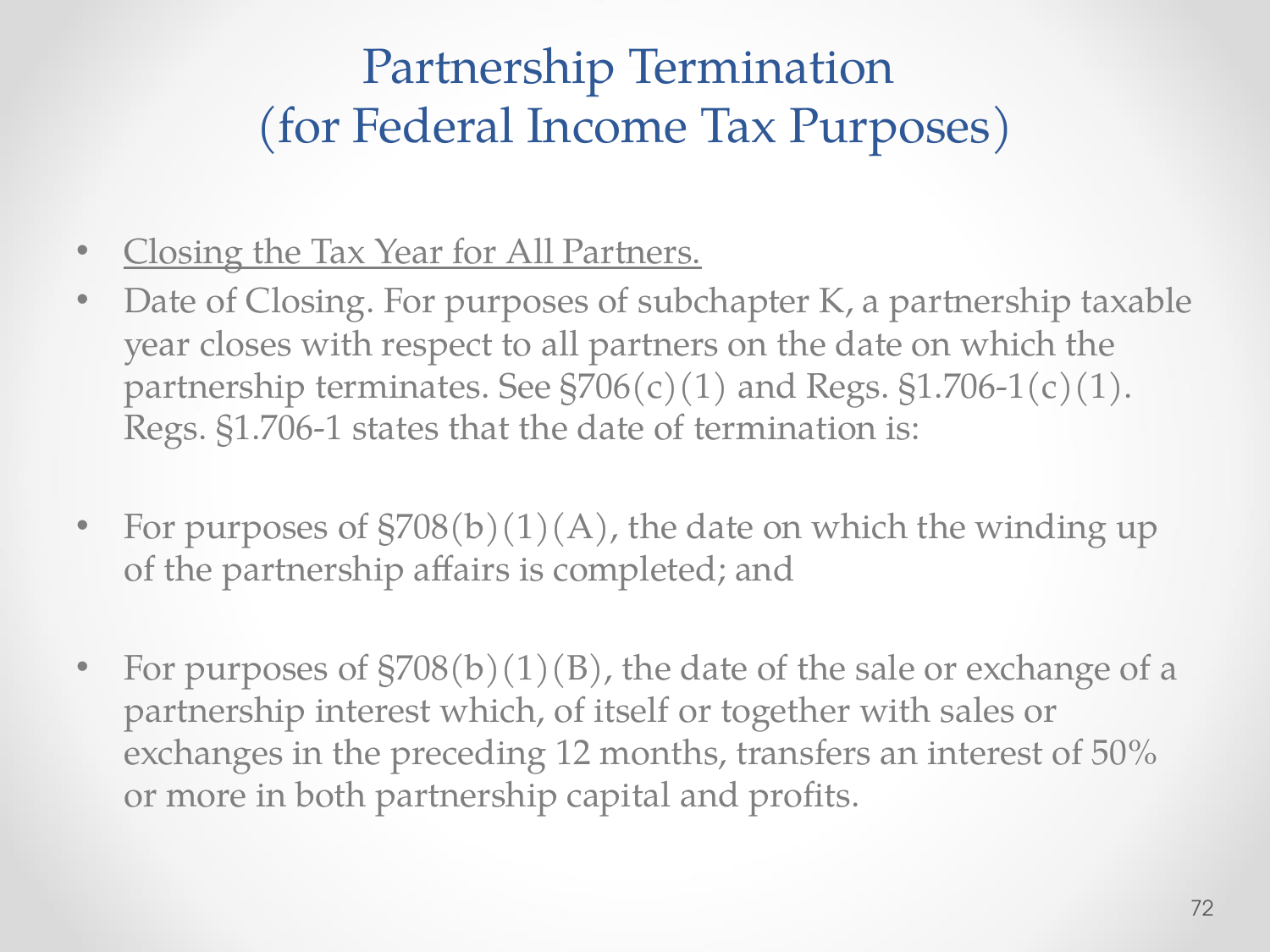

# Partnership Termination (for Federal Income Tax Purposes)
Closing the Tax Year for All Partners.
Date of Closing. For purposes of subchapter K, a partnership taxable year closes with respect to all partners on the date on which the partnership terminates. See §706(c)(1) and Regs. §1.706-1(c)(1). Regs. §1.706-1 states that the date of termination is:

For purposes of §708(b)(1)(A), the date on which the winding up of the partnership affairs is completed; and

For purposes of §708(b)(1)(B), the date of the sale or exchange of a partnership interest which, of itself or together with sales or exchanges in the preceding 12 months, transfers an interest of 50% or more in both partnership capital and profits.
72